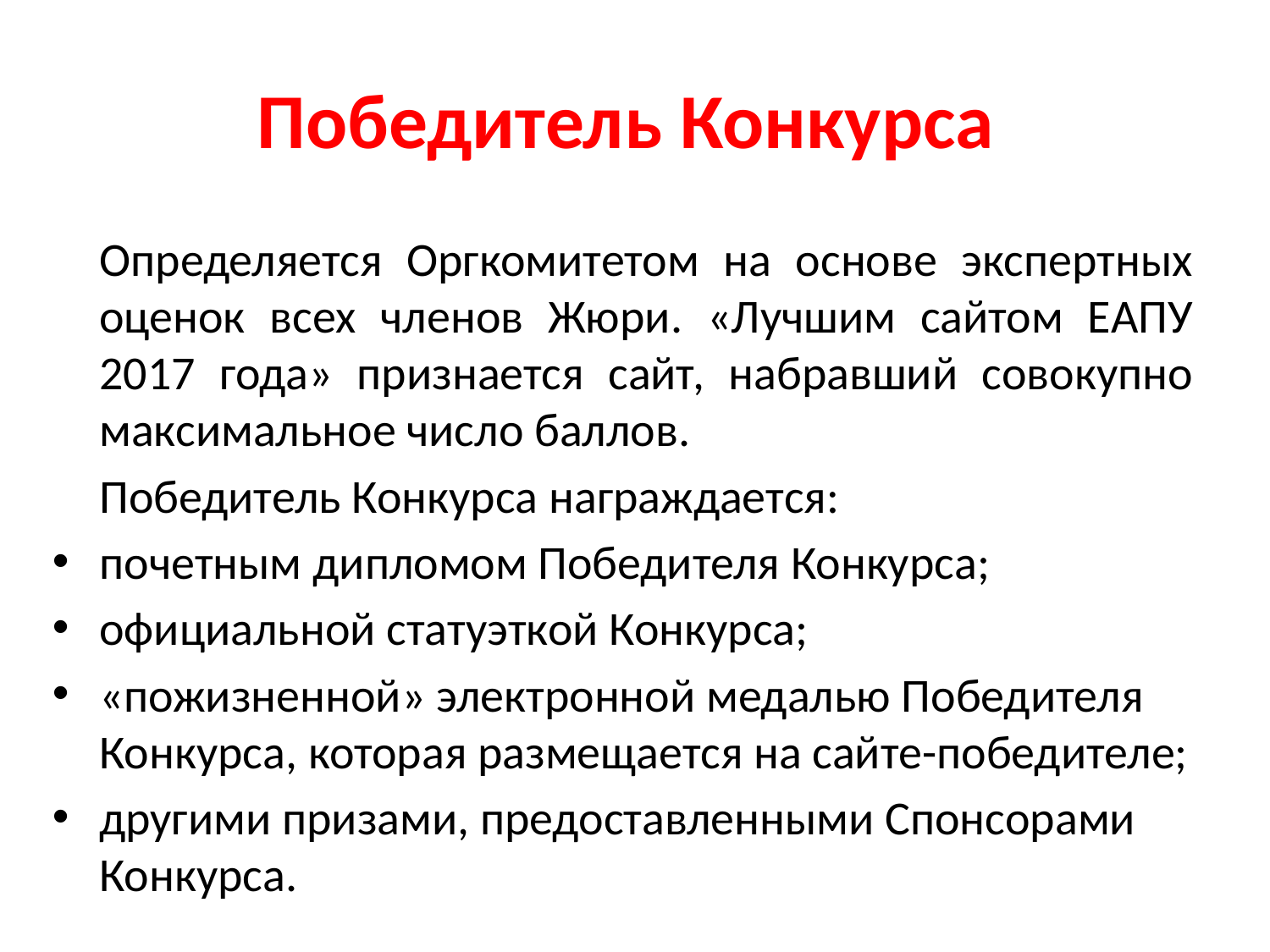

# Победитель Конкурса
	Определяется Оргкомитетом на основе экспертных оценок всех членов Жюри. «Лучшим сайтом ЕАПУ 2017 года» признается сайт, набравший совокупно максимальное число баллов.
	Победитель Конкурса награждается:
почетным дипломом Победителя Конкурса;
официальной статуэткой Конкурса;
«пожизненной» электронной медалью Победителя Конкурса, которая размещается на сайте-победителе;
другими призами, предоставленными Спонсорами Конкурса.